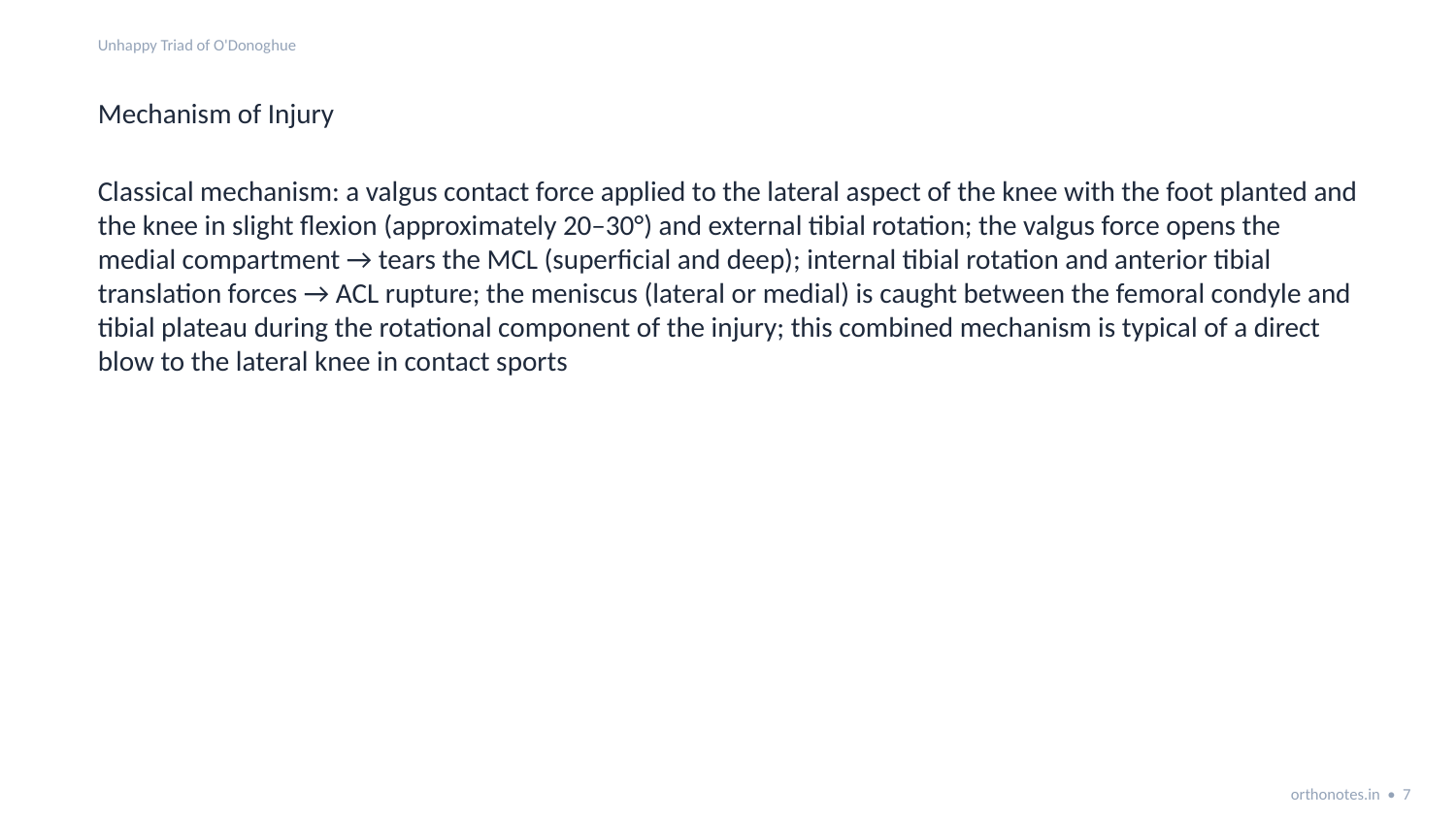

Unhappy Triad of O'Donoghue
Mechanism of Injury
Classical mechanism: a valgus contact force applied to the lateral aspect of the knee with the foot planted and the knee in slight flexion (approximately 20–30°) and external tibial rotation; the valgus force opens the medial compartment → tears the MCL (superficial and deep); internal tibial rotation and anterior tibial translation forces → ACL rupture; the meniscus (lateral or medial) is caught between the femoral condyle and tibial plateau during the rotational component of the injury; this combined mechanism is typical of a direct blow to the lateral knee in contact sports
orthonotes.in  •  7